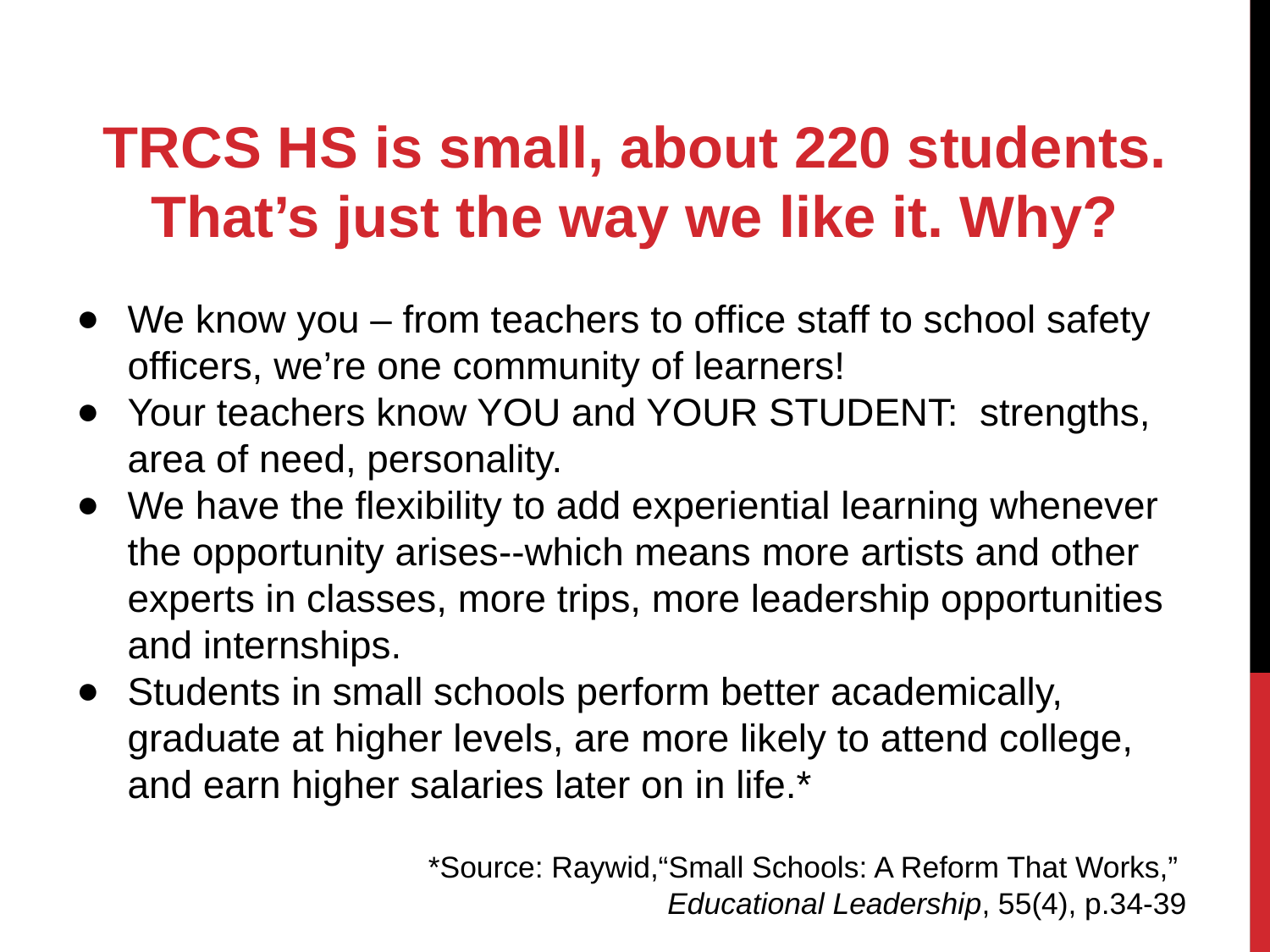

TRCS HS is small, about 220 students.
That’s just the way we like it. Why?

We know you – from teachers to office staff to school safety officers, we’re one community of learners!
Your teachers know YOU and YOUR STUDENT:  strengths, area of need, personality.
We have the flexibility to add experiential learning whenever the opportunity arises--which means more artists and other experts in classes, more trips, more leadership opportunities and internships.
Students in small schools perform better academically, graduate at higher levels, are more likely to attend college, and earn higher salaries later on in life.*

*Source: Raywid,“Small Schools: A Reform That Works,”
Educational Leadership, 55(4), p.34-39